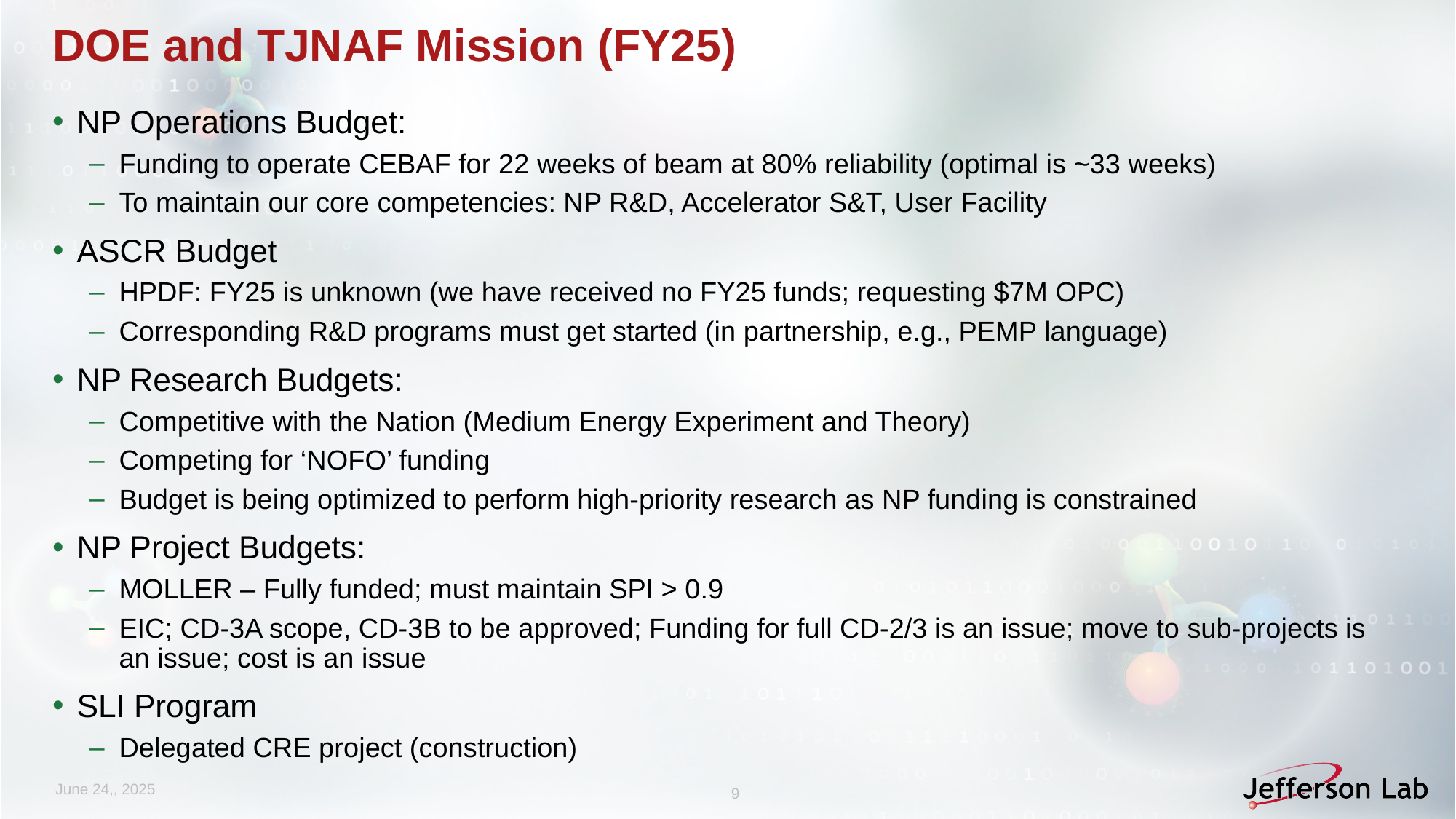

# DOE and TJNAF Mission (FY25)
NP Operations Budget:
Funding to operate CEBAF for 22 weeks of beam at 80% reliability (optimal is ~33 weeks)
To maintain our core competencies: NP R&D, Accelerator S&T, User Facility
ASCR Budget
HPDF: FY25 is unknown (we have received no FY25 funds; requesting $7M OPC)
Corresponding R&D programs must get started (in partnership, e.g., PEMP language)
NP Research Budgets:
Competitive with the Nation (Medium Energy Experiment and Theory)
Competing for ‘NOFO’ funding
Budget is being optimized to perform high-priority research as NP funding is constrained
NP Project Budgets:
MOLLER – Fully funded; must maintain SPI > 0.9
EIC; CD-3A scope, CD-3B to be approved; Funding for full CD-2/3 is an issue; move to sub-projects is an issue; cost is an issue
SLI Program
Delegated CRE project (construction)